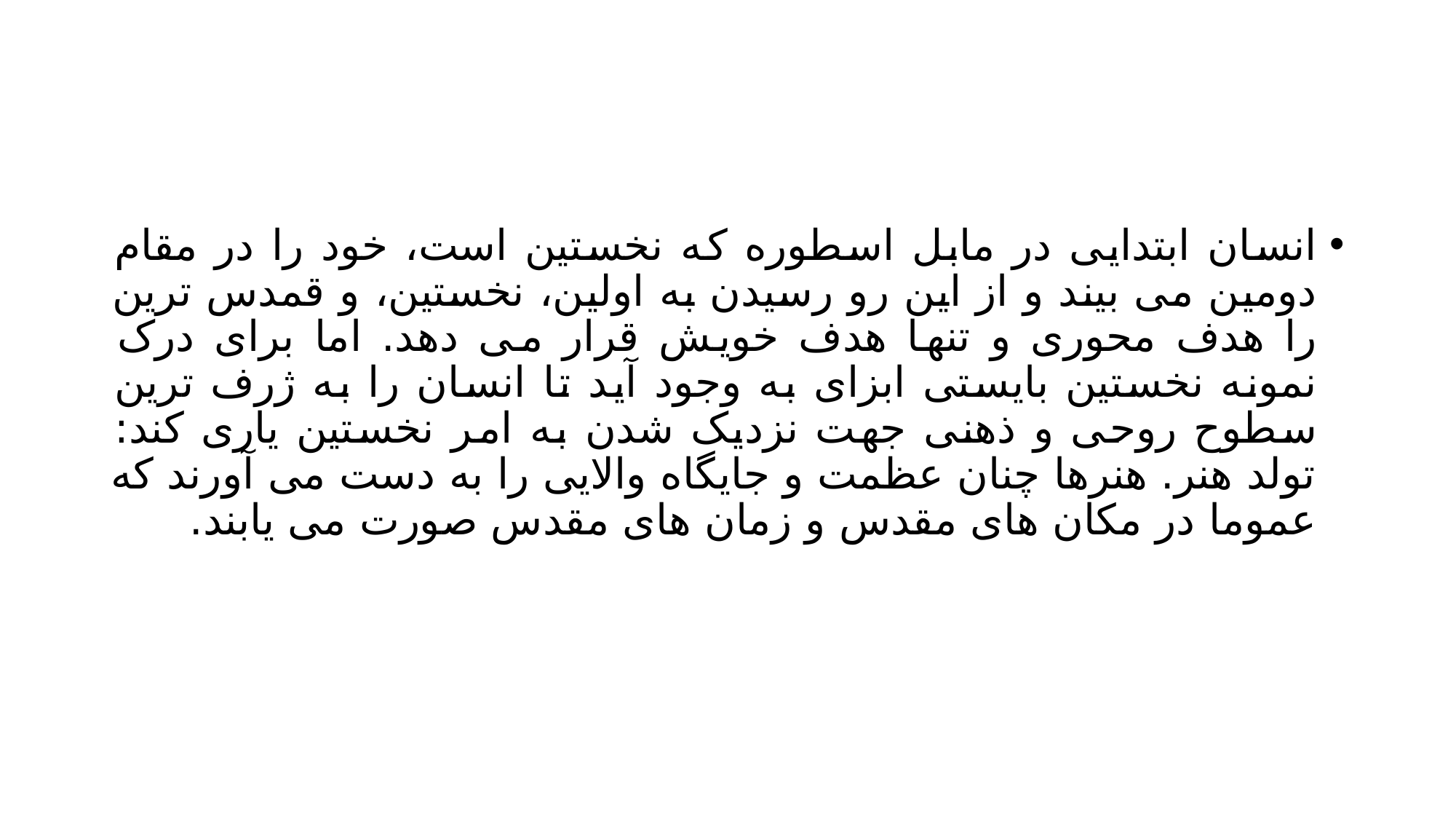

#
انسان ابتدایی در مابل اسطوره که نخستین است، خود را در مقام دومین می بیند و از این رو رسیدن به اولین، نخستین، و قمدس ترین را هدف محوری و تنها هدف خویش قرار می دهد. اما برای درک نمونه نخستین بایستی ابزای به وجود آید تا انسان را به ژرف ترین سطوح روحی و ذهنی جهت نزدیک شدن به امر نخستین یاری کند: تولد هنر. هنرها چنان عظمت و جایگاه والایی را به دست می آورند که عموما در مکان های مقدس و زمان های مقدس صورت می یابند.